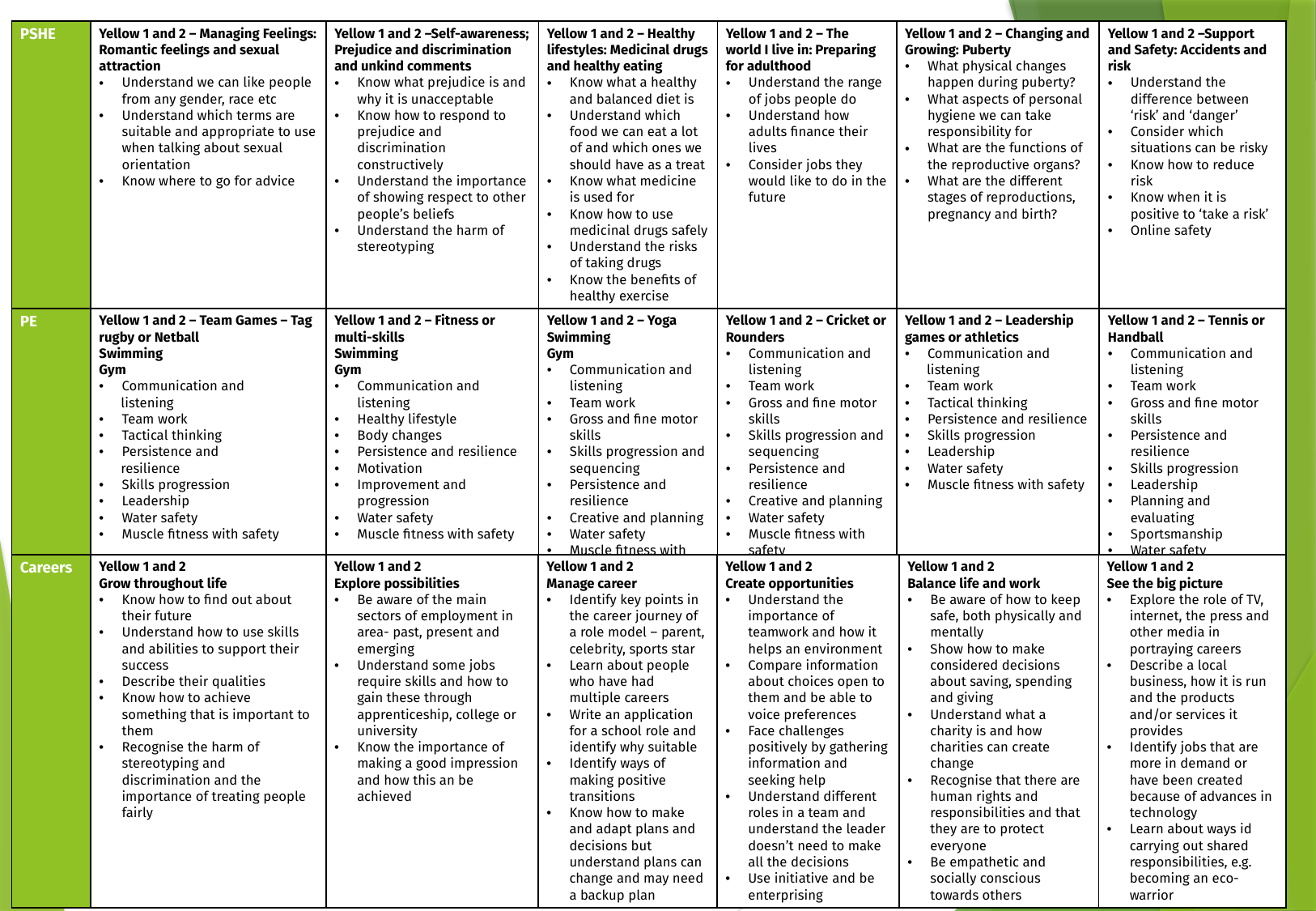

| PSHE | Yellow 1 and 2 – Managing Feelings: Romantic feelings and sexual attraction Understand we can like people from any gender, race etc Understand which terms are suitable and appropriate to use when talking about sexual orientation Know where to go for advice | Yellow 1 and 2 –Self-awareness; Prejudice and discrimination and unkind comments Know what prejudice is and why it is unacceptable Know how to respond to prejudice and discrimination constructively Understand the importance of showing respect to other people’s beliefs Understand the harm of stereotyping | Yellow 1 and 2 – Healthy lifestyles: Medicinal drugs and healthy eating Know what a healthy and balanced diet is Understand which food we can eat a lot of and which ones we should have as a treat Know what medicine is used for Know how to use medicinal drugs safely Understand the risks of taking drugs Know the benefits of healthy exercise | Yellow 1 and 2 – The world I live in: Preparing for adulthood Understand the range of jobs people do Understand how adults finance their lives Consider jobs they would like to do in the future | Yellow 1 and 2 – Changing and Growing: Puberty What physical changes happen during puberty? What aspects of personal hygiene we can take responsibility for What are the functions of the reproductive organs? What are the different stages of reproductions, pregnancy and birth? | Yellow 1 and 2 –Support and Safety: Accidents and risk Understand the difference between ‘risk’ and ‘danger’ Consider which situations can be risky Know how to reduce risk Know when it is positive to ‘take a risk’ Online safety |
| --- | --- | --- | --- | --- | --- | --- |
| PE | Yellow 1 and 2 – Team Games – Tag rugby or Netball Swimming Gym Communication and  listening Team work Tactical thinking Persistence and  resilience Skills progression Leadership Water safety Muscle fitness with safety | Yellow 1 and 2 – Fitness or multi-skills Swimming Gym Communication and listening Healthy lifestyle Body changes Persistence and resilience Motivation Improvement and progression Water safety Muscle fitness with safety | Yellow 1 and 2 – Yoga Swimming Gym Communication and listening Team work Gross and fine motor skills Skills progression and sequencing Persistence and resilience Creative and planning Water safety Muscle fitness with safety | Yellow 1 and 2 – Cricket or Rounders Communication and listening Team work Gross and fine motor skills Skills progression and sequencing Persistence and resilience Creative and planning Water safety Muscle fitness with safety | Yellow 1 and 2 – Leadership games or athletics Communication and  listening Team work Tactical thinking Persistence and resilience Skills progression Leadership Water safety Muscle fitness with safety | Yellow 1 and 2 – Tennis or Handball Communication and listening Team work Gross and fine motor skills Persistence and resilience Skills progression Leadership Planning and evaluating Sportsmanship Water safety Muscle fitness with safety |
| Careers | Yellow 1 and 2  Grow throughout life Know how to find out about their future Understand how to use skills and abilities to support their success Describe their qualities Know how to achieve something that is important to them Recognise the harm of stereotyping and discrimination and the importance of treating people fairly | Yellow 1 and 2  Explore possibilities Be aware of the main sectors of employment in area- past, present and emerging Understand some jobs require skills and how to gain these through apprenticeship, college or university Know the importance of making a good impression and how this an be achieved | Yellow 1 and 2 Manage career Identify key points in the career journey of a role model – parent, celebrity, sports star Learn about people who have had multiple careers Write an application for a school role and identify why suitable Identify ways of making positive transitions Know how to make and adapt plans and decisions but understand plans can change and may need a backup plan | Yellow 1 and 2 Create opportunities Understand the importance of teamwork and how it helps an environment Compare information about choices open to them and be able to voice preferences Face challenges positively by gathering information and seeking help Understand different roles in a team and understand the leader doesn’t need to make all the decisions Use initiative and be enterprising | Yellow 1 and 2  Balance life and work Be aware of how to keep safe, both physically and mentally Show how to make considered decisions about saving, spending and giving Understand what a charity is and how charities can create change Recognise that there are human rights and responsibilities and that they are to protect everyone Be empathetic and socially conscious towards others | Yellow 1 and 2  See the big picture Explore the role of TV, internet, the press and other media in portraying careers Describe a local business, how it is run and the products and/or services it provides Identify jobs that are more in demand or have been created because of advances in technology Learn about ways id carrying out shared responsibilities, e.g. becoming an eco-warrior |
| --- | --- | --- | --- | --- | --- | --- |